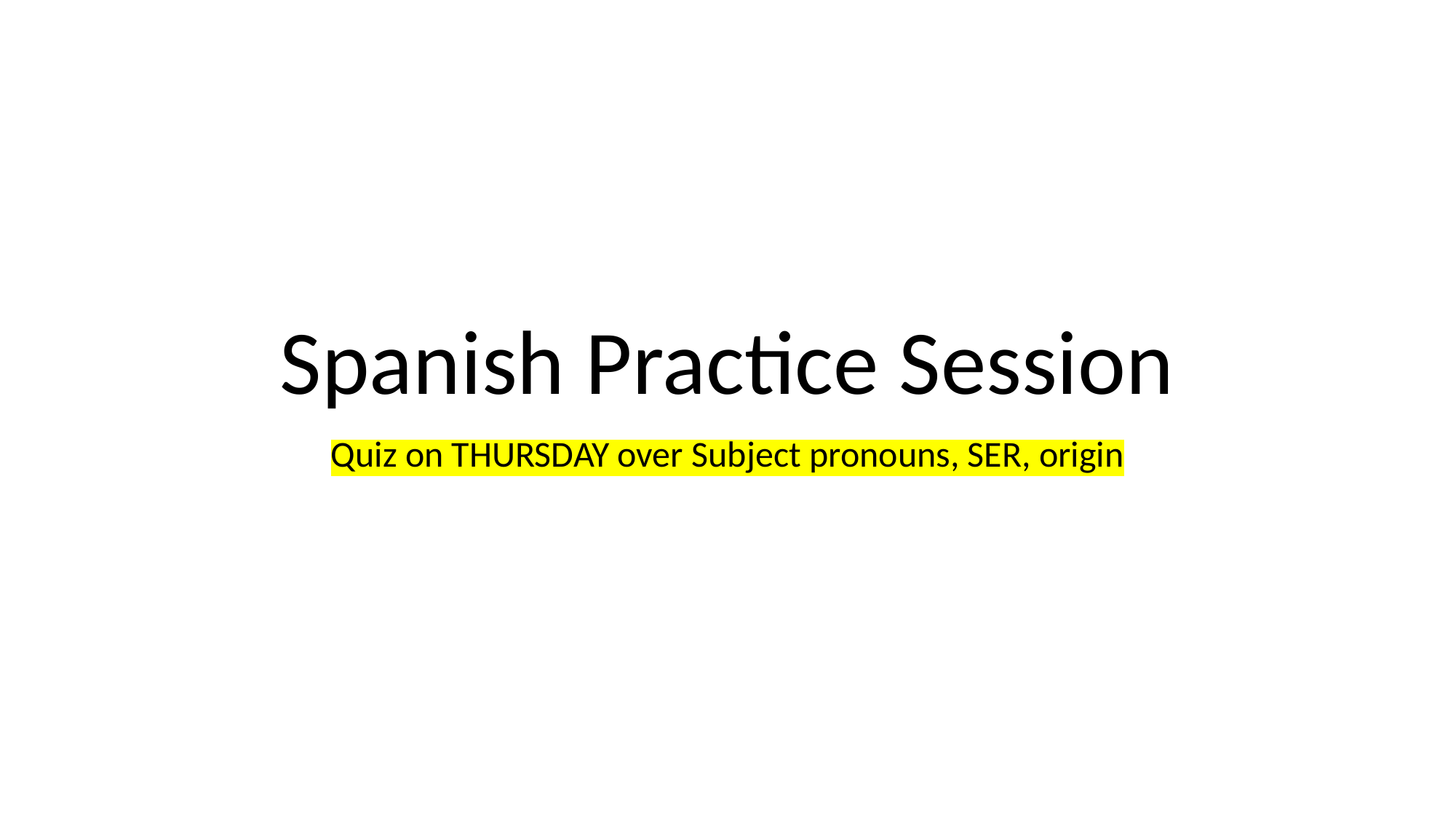

# Spanish Practice Session
Quiz on THURSDAY over Subject pronouns, SER, origin